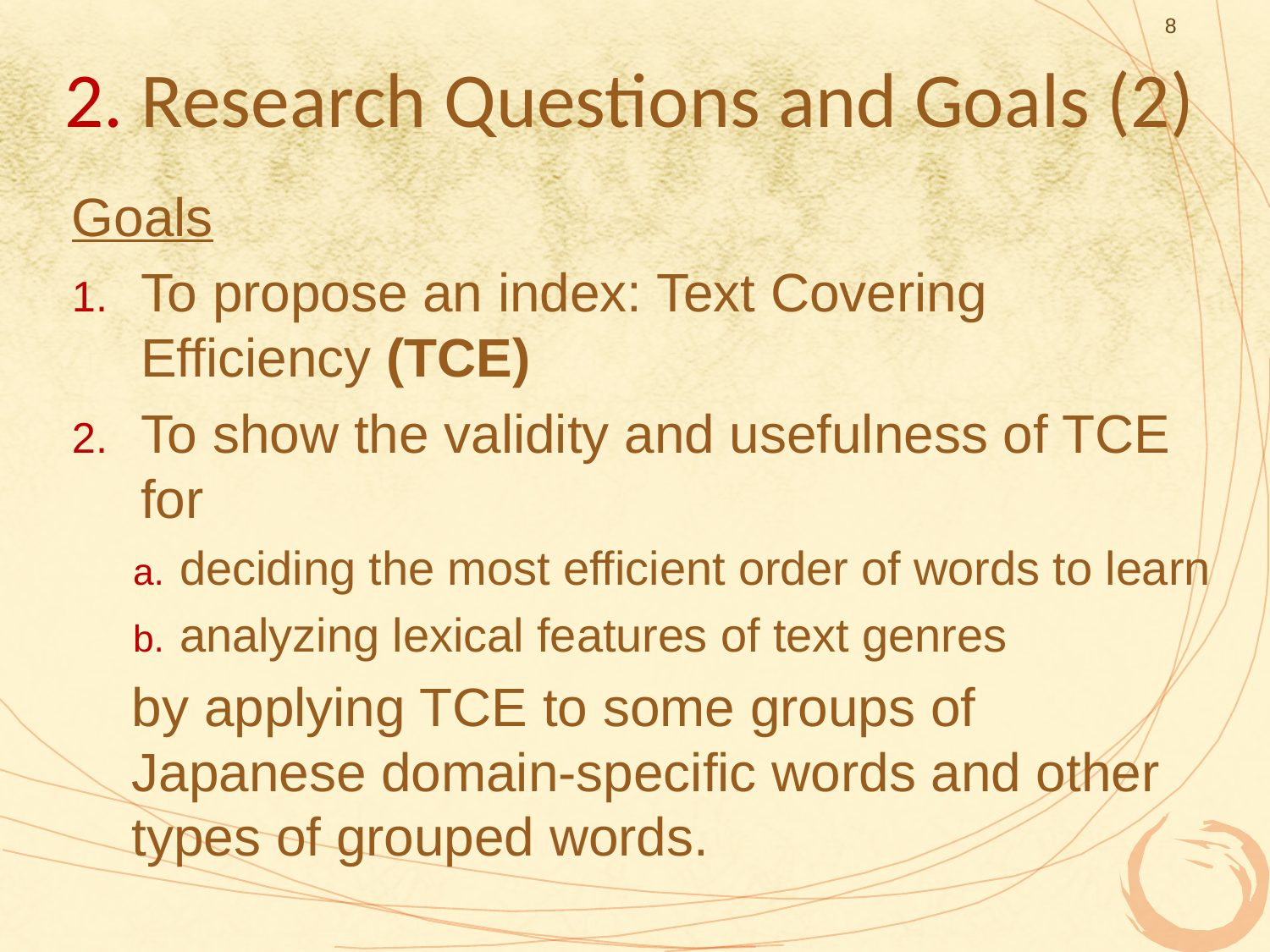

8
# 2. Research Questions and Goals (2)
Goals
To propose an index: Text Covering Efficiency (TCE)
To show the validity and usefulness of TCE for
deciding the most efficient order of words to learn
analyzing lexical features of text genres
by applying TCE to some groups of Japanese domain-specific words and other types of grouped words.